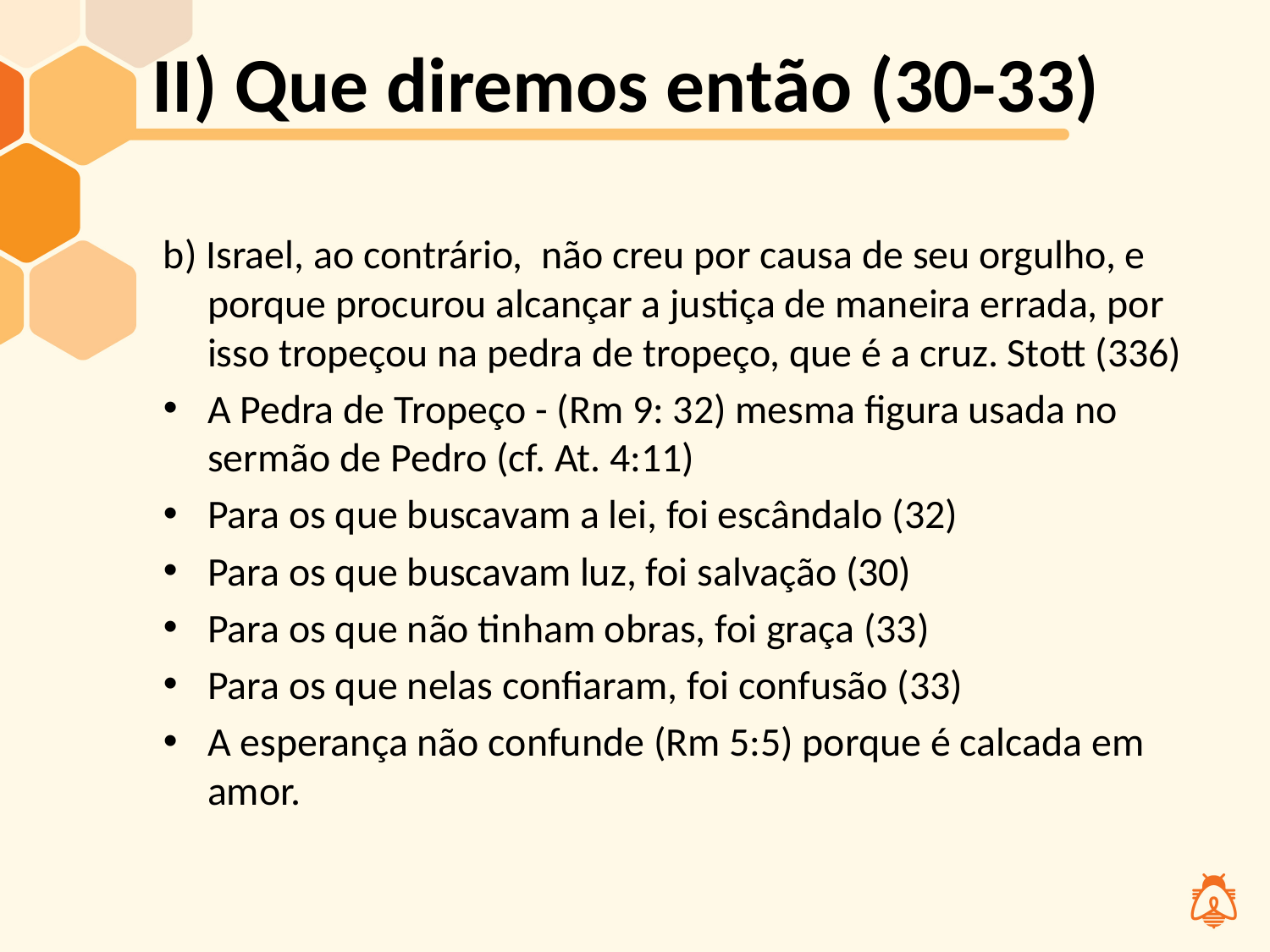

# II) Que diremos então (30-33)
b) Israel, ao contrário,  não creu por causa de seu orgulho, e porque procurou alcançar a justiça de maneira errada, por isso tropeçou na pedra de tropeço, que é a cruz. Stott (336)
A Pedra de Tropeço - (Rm 9: 32) mesma figura usada no sermão de Pedro (cf. At. 4:11)
Para os que buscavam a lei, foi escândalo (32)
Para os que buscavam luz, foi salvação (30)
Para os que não tinham obras, foi graça (33)
Para os que nelas confiaram, foi confusão (33)
A esperança não confunde (Rm 5:5) porque é calcada em amor.